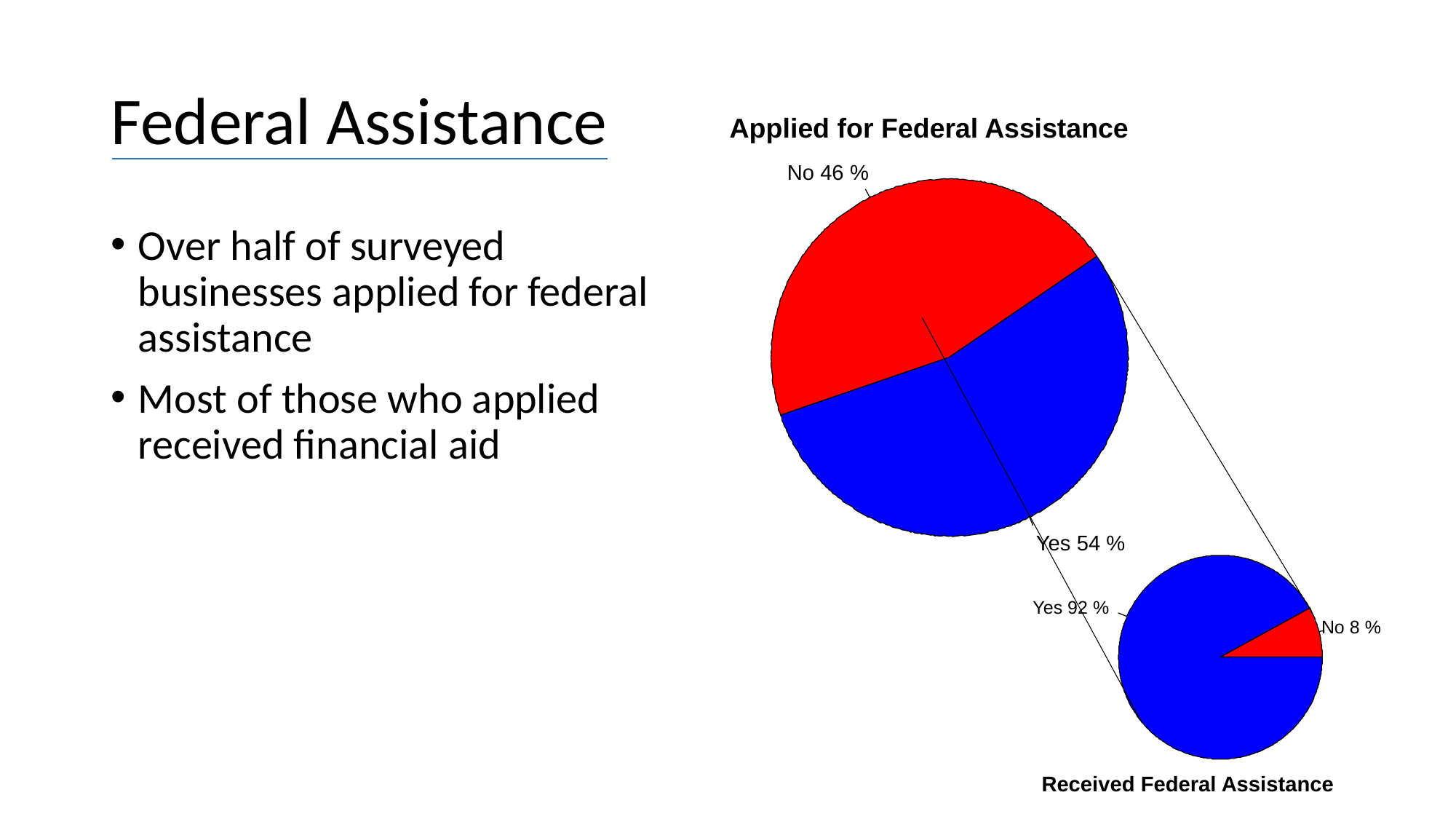

# Federal Assistance
No 46 %
Applied for Federal Assistance

Yes 54 %

Yes 92 %

No 8 %

Received Federal Assistance
Over half of surveyed businesses applied for federal assistance
Most of those who applied received financial aid